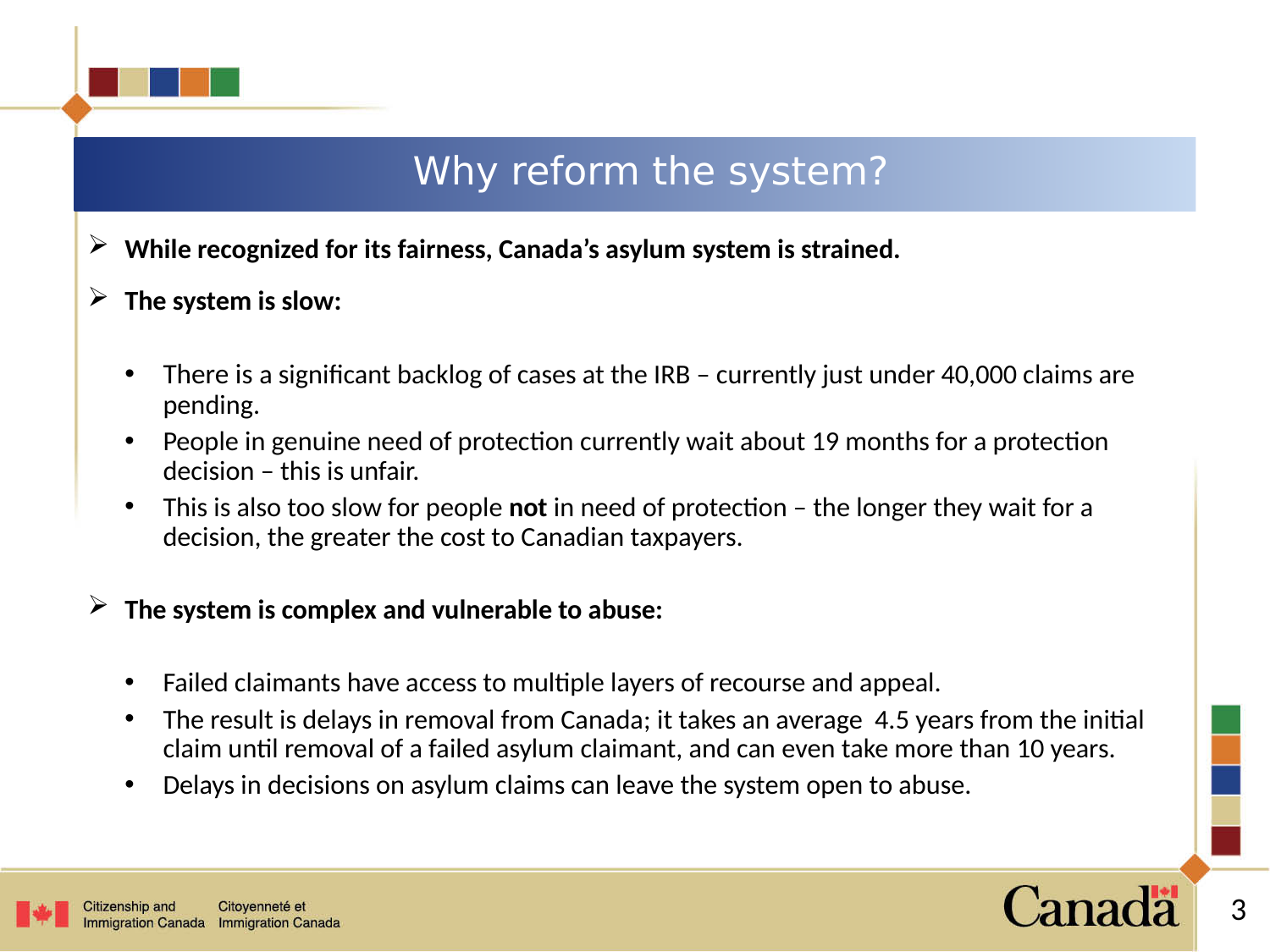

# Why reform the system?
While recognized for its fairness, Canada’s asylum system is strained.
The system is slow:

There is a significant backlog of cases at the IRB – currently just under 40,000 claims are pending.
People in genuine need of protection currently wait about 19 months for a protection decision – this is unfair.
This is also too slow for people not in need of protection – the longer they wait for a decision, the greater the cost to Canadian taxpayers.

The system is complex and vulnerable to abuse:

Failed claimants have access to multiple layers of recourse and appeal.
The result is delays in removal from Canada; it takes an average  4.5 years from the initial claim until removal of a failed asylum claimant, and can even take more than 10 years.
Delays in decisions on asylum claims can leave the system open to abuse.

3